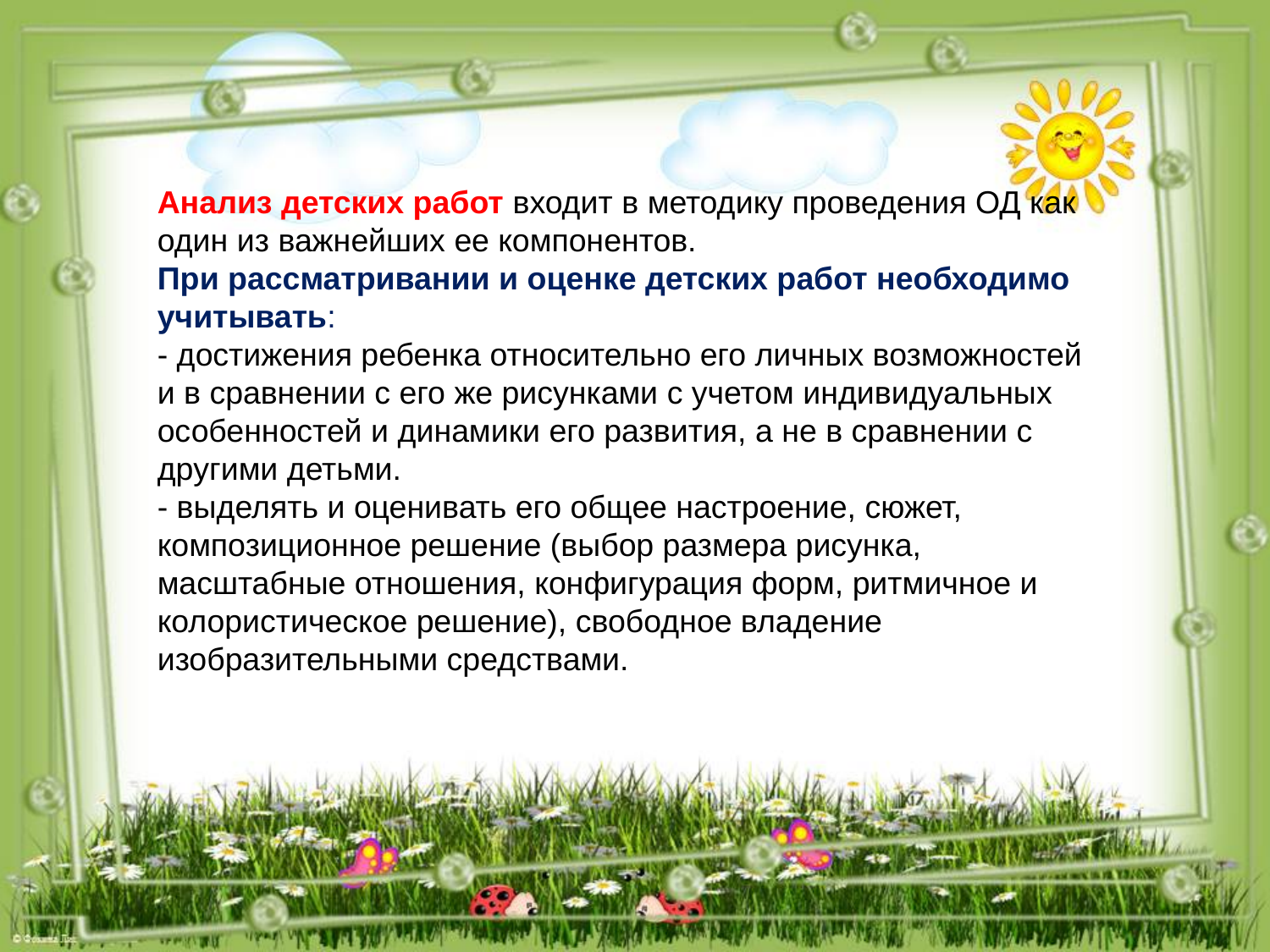

Анализ детских работ входит в методику проведения ОД как один из важнейших ее компонентов.
При рассматривании и оценке детских работ необходимо учитывать:
- достижения ребенка относительно его личных возможностей и в сравнении с его же рисунками с учетом индивидуальных особенностей и динамики его развития, а не в сравнении с другими детьми.
- выделять и оценивать его общее настроение, сюжет, композиционное решение (выбор размера рисунка, масштабные отношения, конфигурация форм, ритмичное и колористическое решение), свободное владение изобразительными средствами.